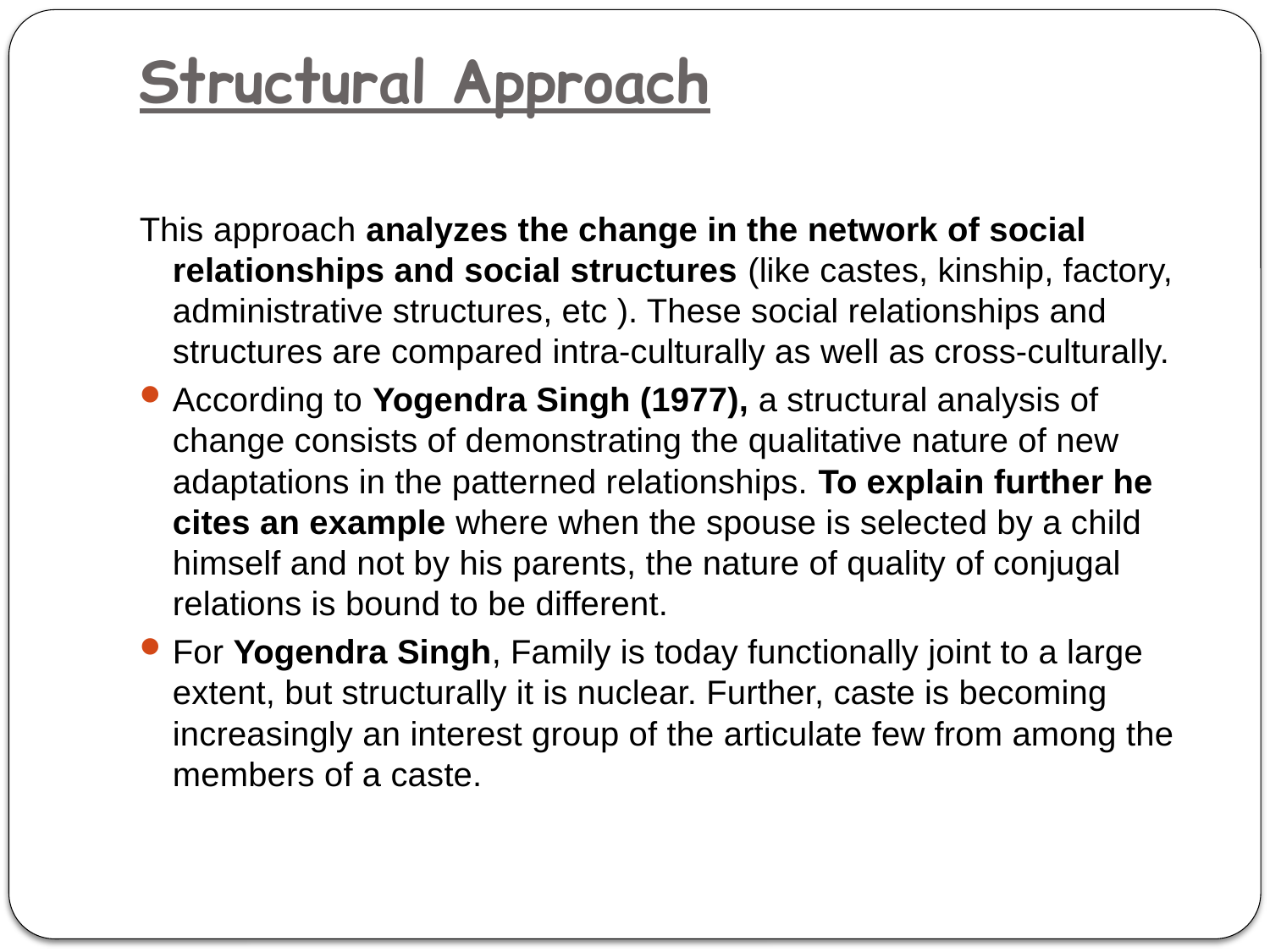

# Structural Approach
This approach analyzes the change in the network of social relationships and social structures (like castes, kinship, factory, administrative structures, etc ). These social relationships and structures are compared intra-culturally as well as cross-culturally.
According to Yogendra Singh (1977), a structural analysis of change consists of demonstrating the qualitative nature of new adaptations in the patterned relationships. To explain further he cites an example where when the spouse is selected by a child himself and not by his parents, the nature of quality of conjugal relations is bound to be different.
For Yogendra Singh, Family is today functionally joint to a large extent, but structurally it is nuclear. Further, caste is becoming increasingly an interest group of the articulate few from among the members of a caste.